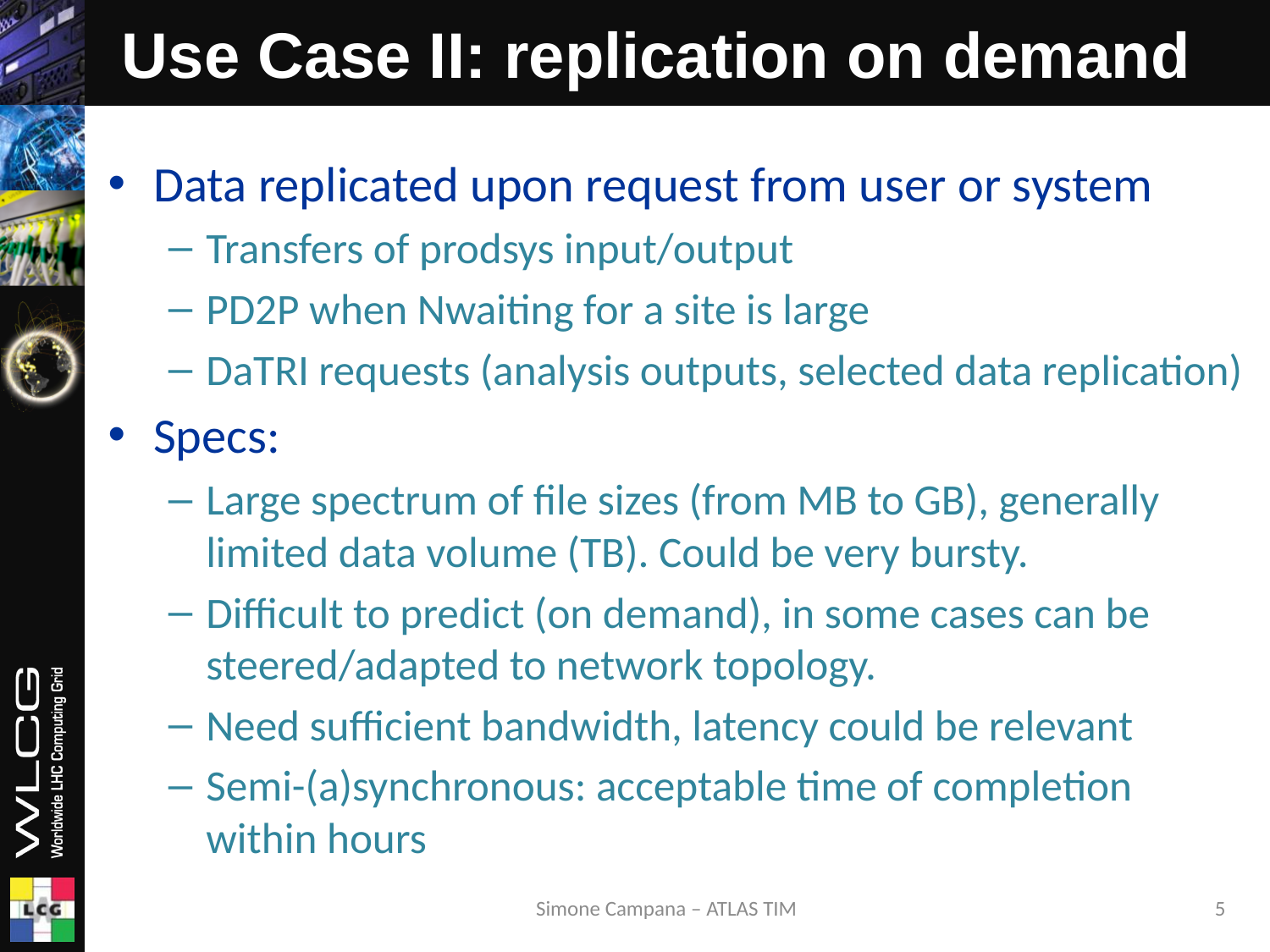

# Use Case II: replication on demand
Data replicated upon request from user or system
Transfers of prodsys input/output
PD2P when Nwaiting for a site is large
DaTRI requests (analysis outputs, selected data replication)
Specs:
Large spectrum of file sizes (from MB to GB), generally limited data volume (TB). Could be very bursty.
Difficult to predict (on demand), in some cases can be steered/adapted to network topology.
Need sufficient bandwidth, latency could be relevant
Semi-(a)synchronous: acceptable time of completion within hours
Simone Campana – ATLAS TIM
5